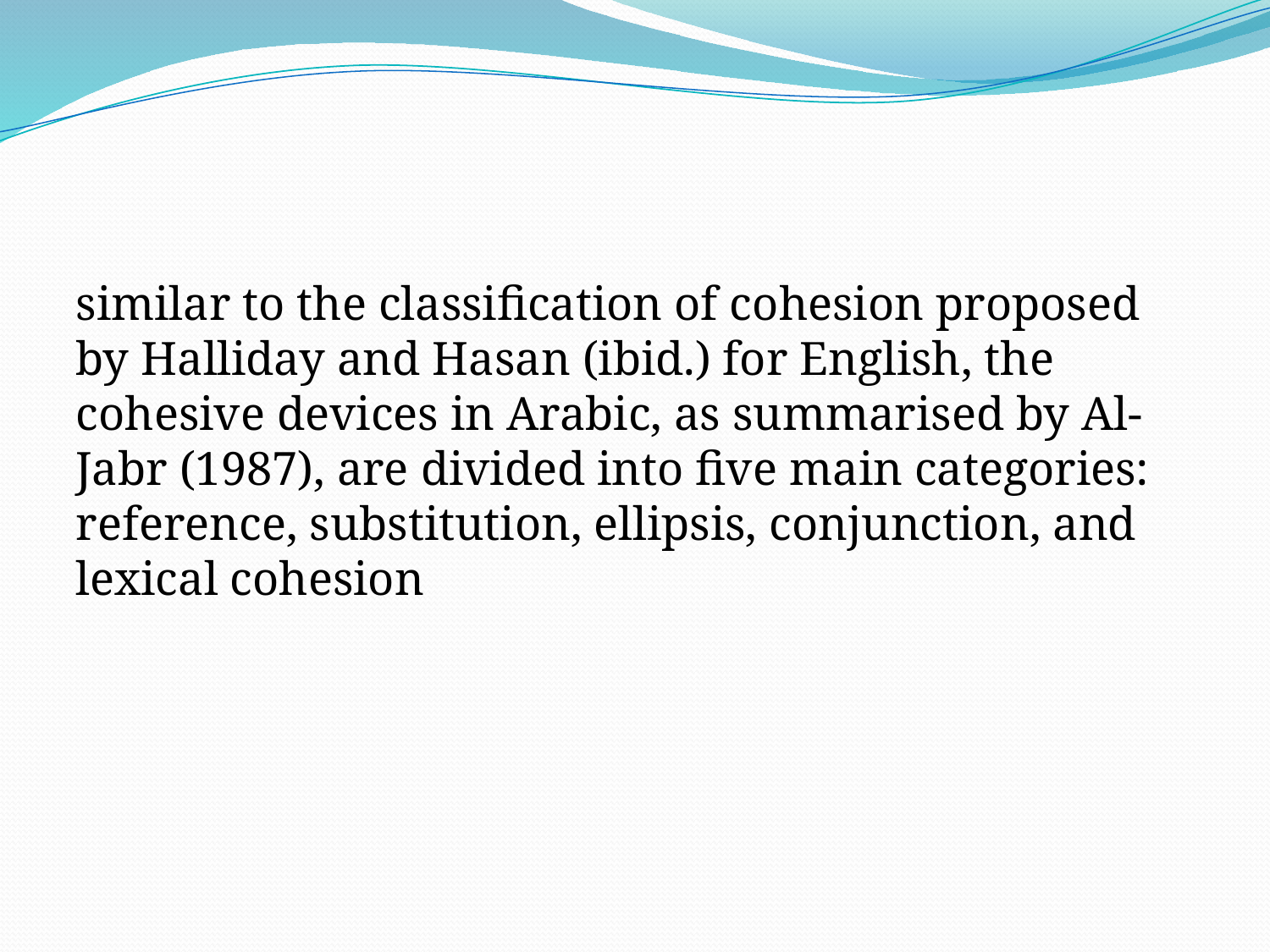

#
similar to the classification of cohesion proposed by Halliday and Hasan (ibid.) for English, the cohesive devices in Arabic, as summarised by Al-Jabr (1987), are divided into five main categories: reference, substitution, ellipsis, conjunction, and lexical cohesion